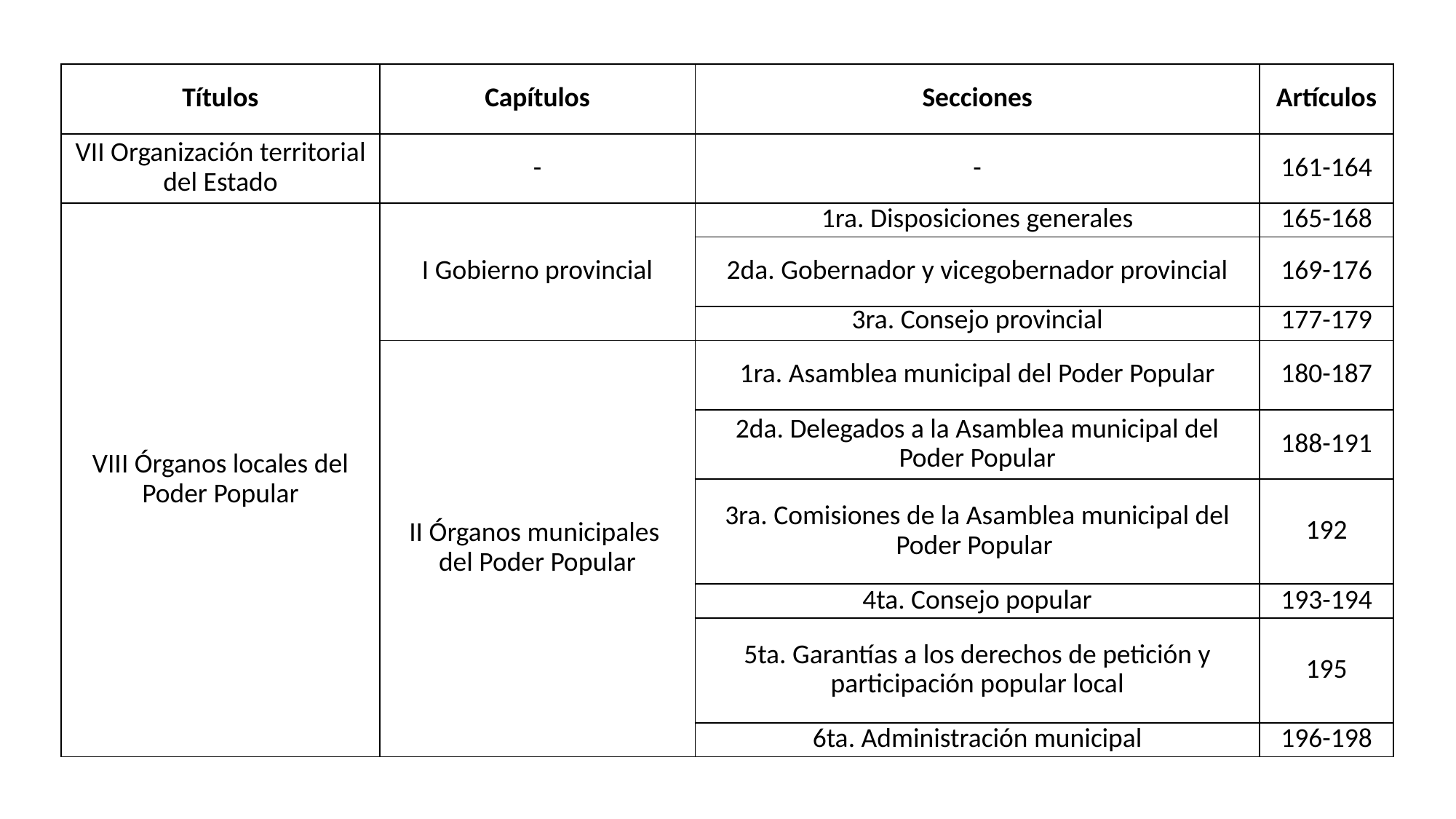

| Títulos | Capítulos | Secciones | Artículos |
| --- | --- | --- | --- |
| VII Organización territorial del Estado | - | - | 161-164 |
| VIII Órganos locales del Poder Popular | I Gobierno provincial | 1ra. Disposiciones generales | 165-168 |
|  |  | 2da. Gobernador y vicegobernador provincial | 169-176 |
|  |  | 3ra. Consejo provincial | 177-179 |
|  | II Órganos municipales del Poder Popular | 1ra. Asamblea municipal del Poder Popular | 180-187 |
|  |  | 2da. Delegados a la Asamblea municipal del Poder Popular | 188-191 |
|  |  | 3ra. Comisiones de la Asamblea municipal del Poder Popular | 192 |
|  |  | 4ta. Consejo popular | 193-194 |
|  |  | 5ta. Garantías a los derechos de petición y participación popular local | 195 |
|  |  | 6ta. Administración municipal | 196-198 |